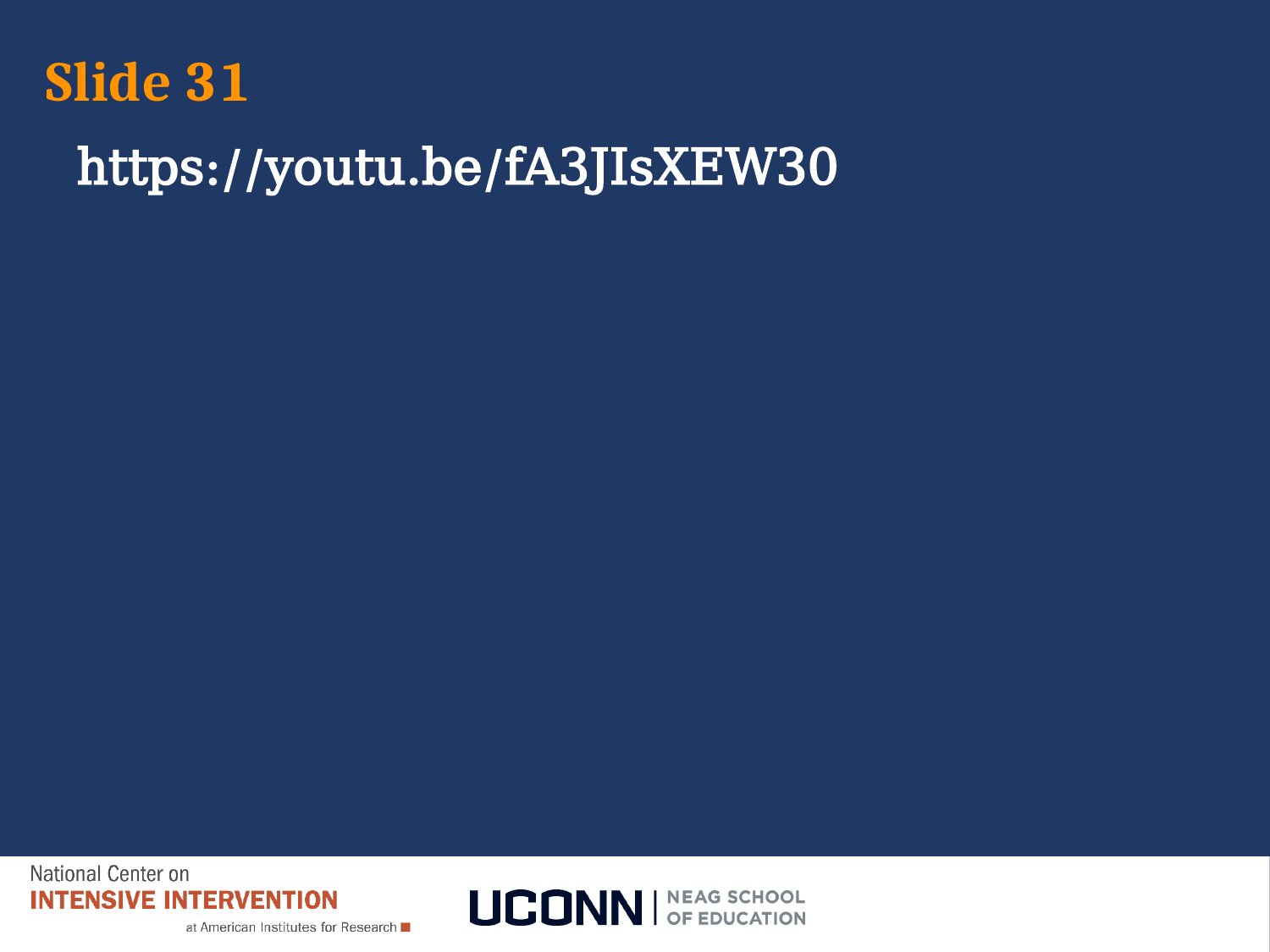

# Slide 31
Link to Video: https://youtu.be/fA3JIsXEW30